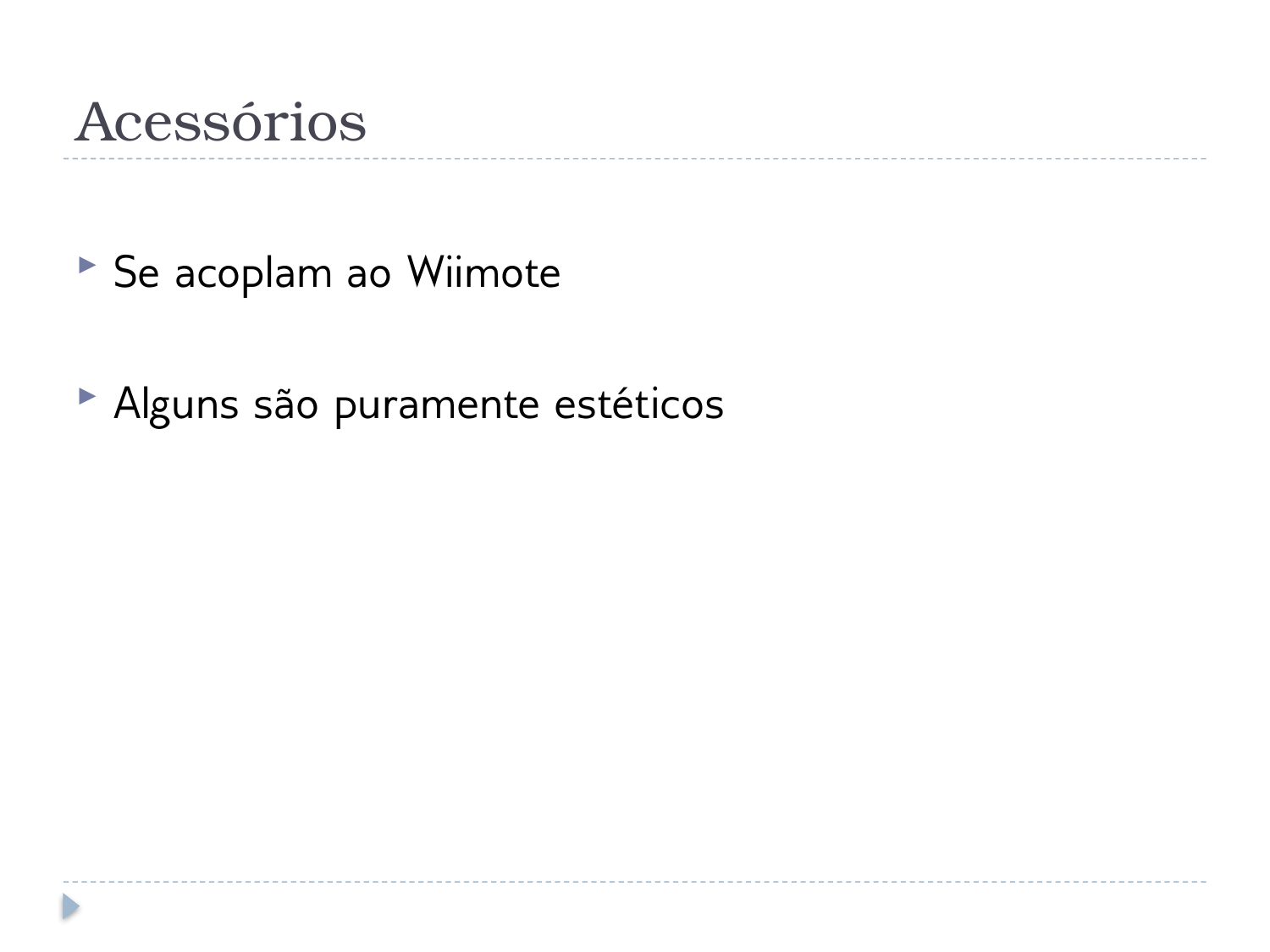

# Acessórios

Se acoplam ao Wiimote

Alguns são puramente estéticos